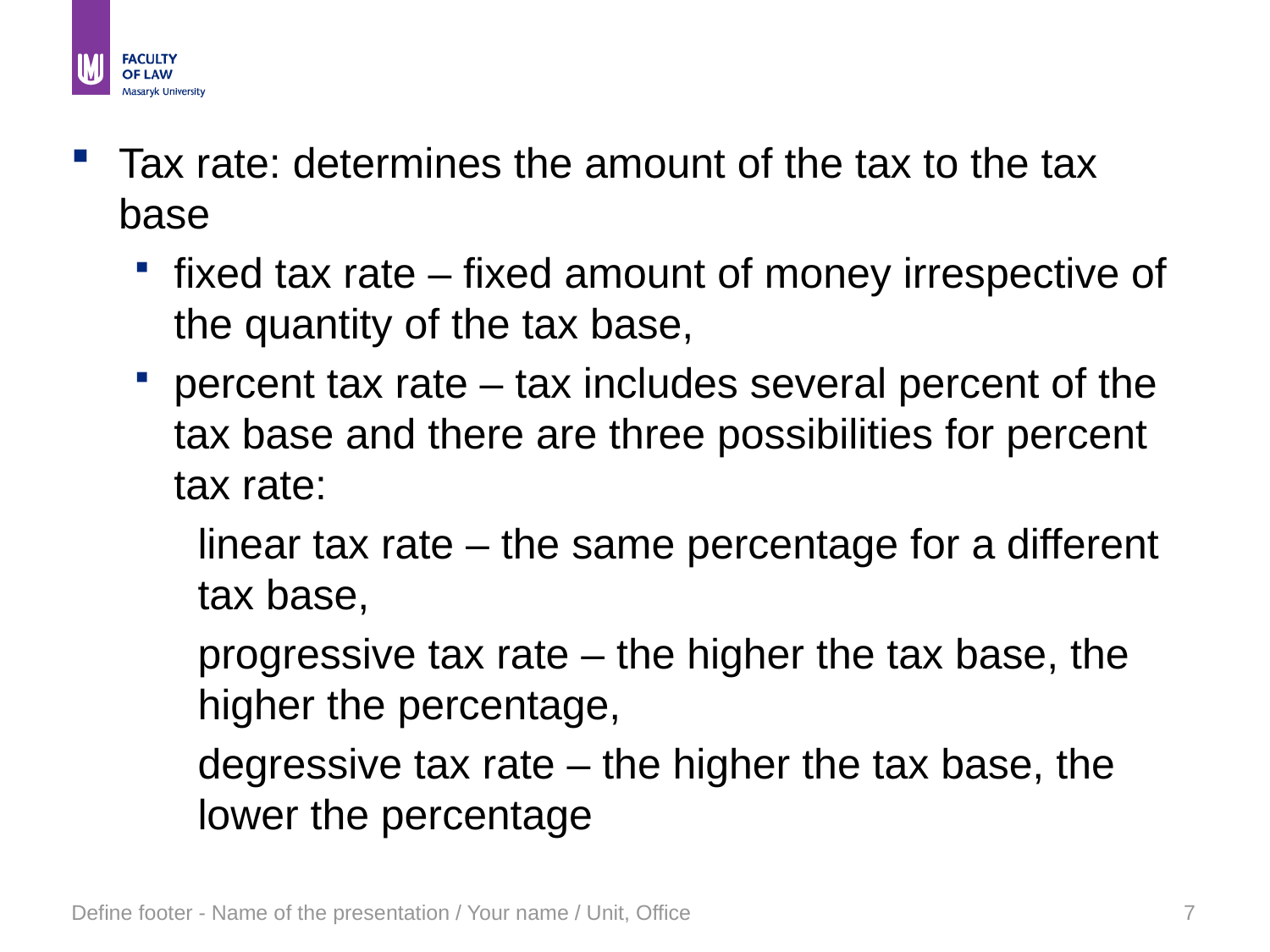

#
Tax rate: determines the amount of the tax to the tax base
fixed tax rate – fixed amount of money irrespective of the quantity of the tax base,
percent tax rate – tax includes several percent of the tax base and there are three possibilities for percent tax rate:
linear tax rate – the same percentage for a different tax base,
progressive tax rate – the higher the tax base, the higher the percentage,
degressive tax rate – the higher the tax base, the lower the percentage
Define footer - Name of the presentation / Your name / Unit, Office
7